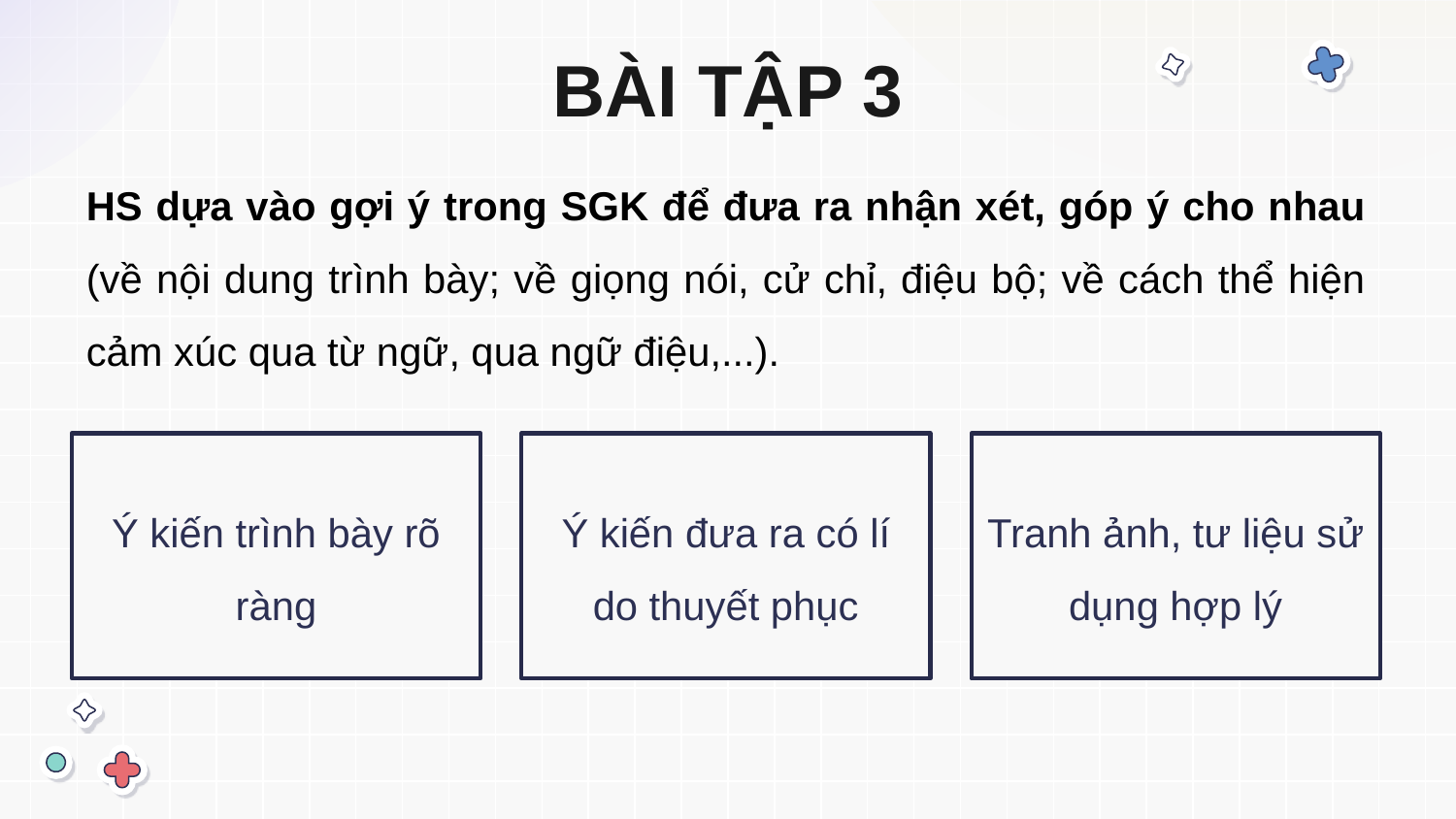

BÀI TẬP 3
HS dựa vào gợi ý trong SGK để đưa ra nhận xét, góp ý cho nhau (về nội dung trình bày; về giọng nói, cử chỉ, điệu bộ; về cách thể hiện cảm xúc qua từ ngữ, qua ngữ điệu,...).
Ý kiến trình bày rõ ràng
Ý kiến đưa ra có lí do thuyết phục
Tranh ảnh, tư liệu sử dụng hợp lý